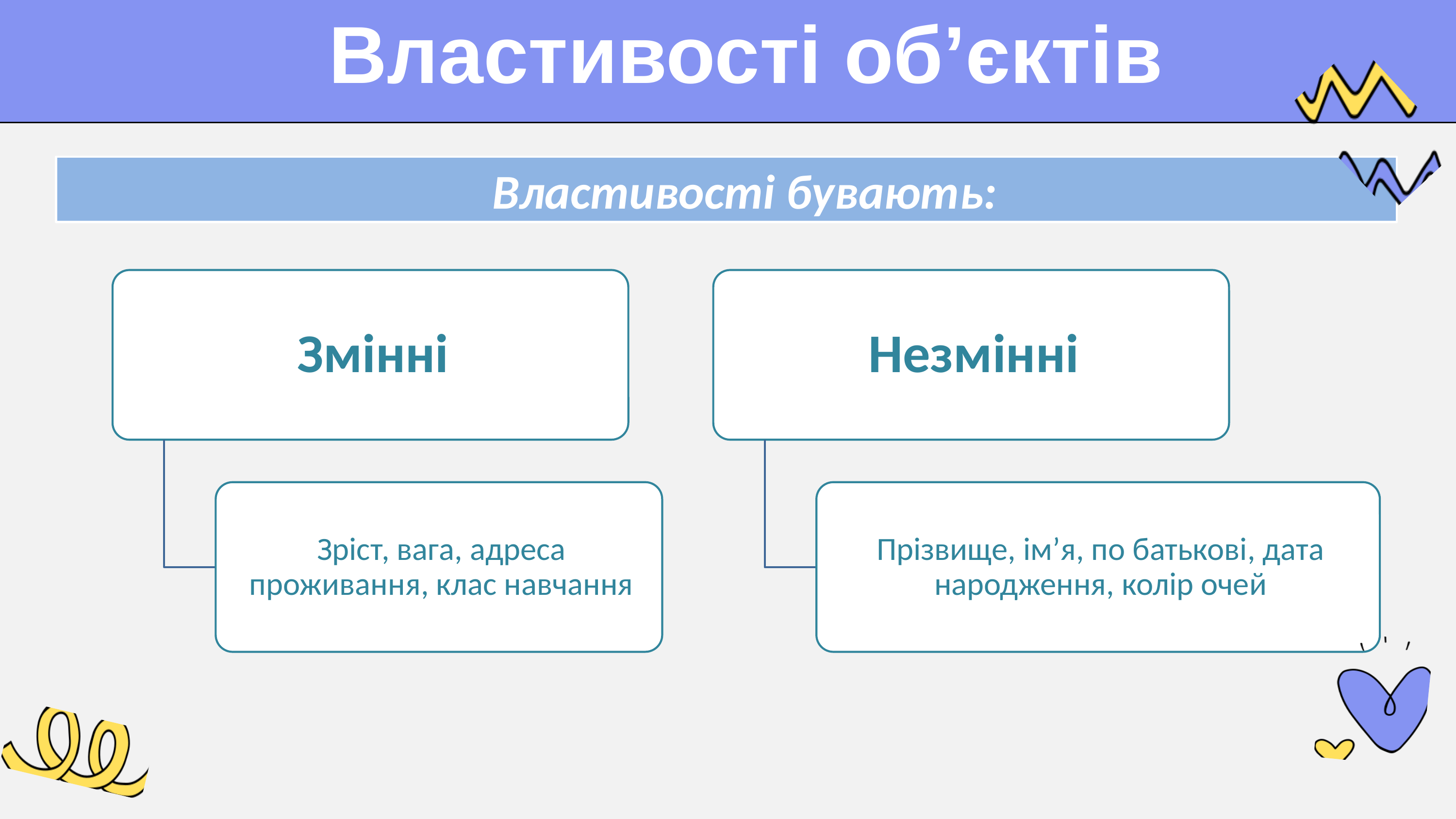

Властивості об’єктів

Властивості бувають:
Змінні
Зріст, вага, адреса проживання, клас навчання
Незмінні
Прізвище, ім’я, по батькові, дата народження, колір очей